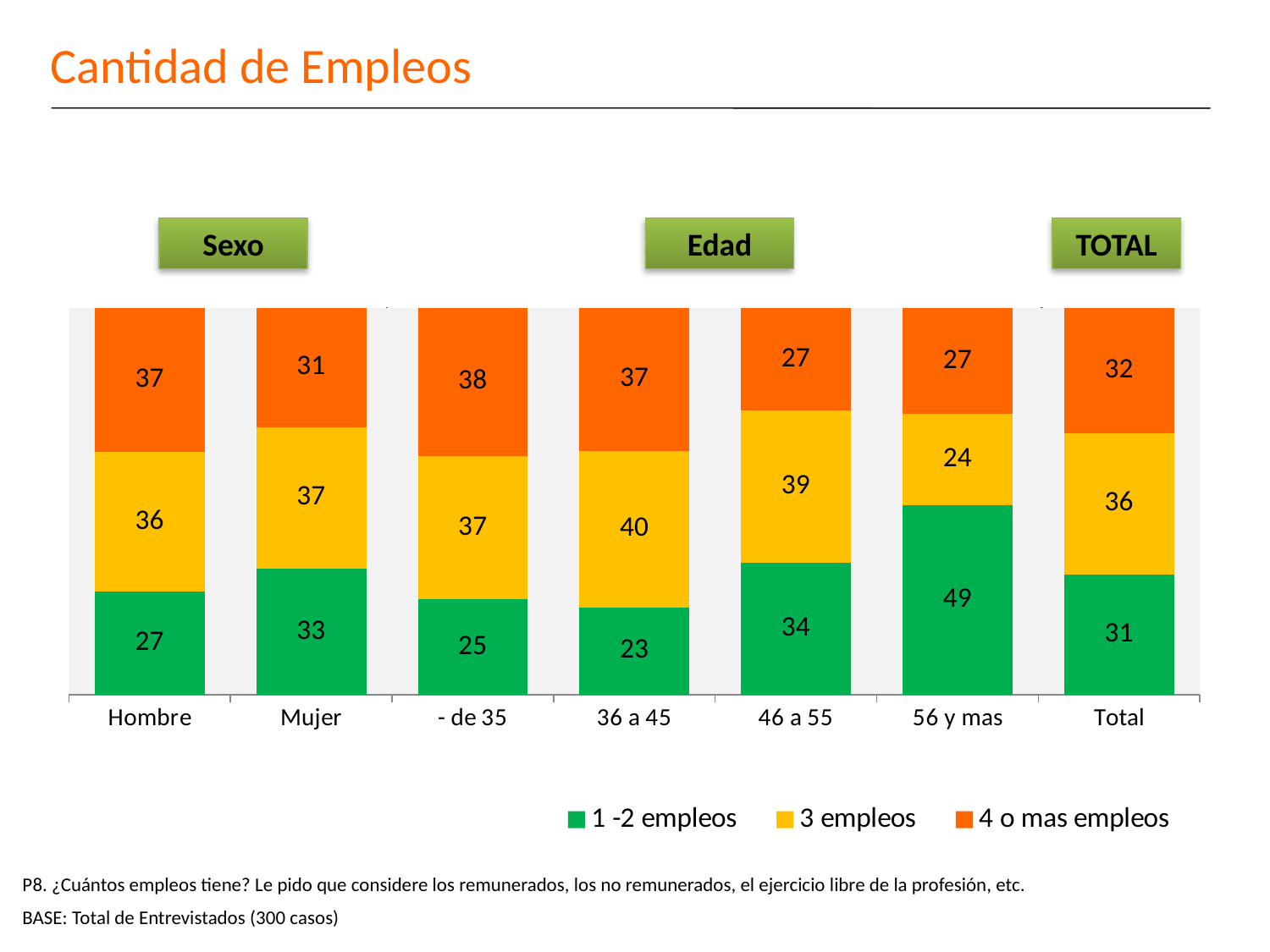

# Cantidad de Empleos
Sexo
Edad
TOTAL

### Chart

| Category | 1 -2 empleos | 3 empleos | 4 o mas empleos |
|---|---|---|---|
| Hombre | 26.666666666666664 | 36.0 | 37.33333333333333 |
| Mujer | 32.599118942731614 | 36.56387665198219 | 30.83700440528646 |
| - de 35 | 24.657534246575256 | 36.986301369862865 | 38.35616438356147 |
| 36 a 45 | 22.61904761904763 | 40.476190476190474 | 36.904761904761905 |
| 46 a 55 | 34.04255319148936 | 39.361702127659576 | 26.59574468085097 |
| 56 y mas | 49.019607843137244 | 23.529411764705884 | 27.45098039215686 |
| Total | 31.12582781456953 | 36.42384105960223 | 32.450331125827816 |
P8. ¿Cuántos empleos tiene? Le pido que considere los remunerados, los no remunerados, el ejercicio libre de la profesión, etc.
BASE: Total de Entrevistados (300 casos)